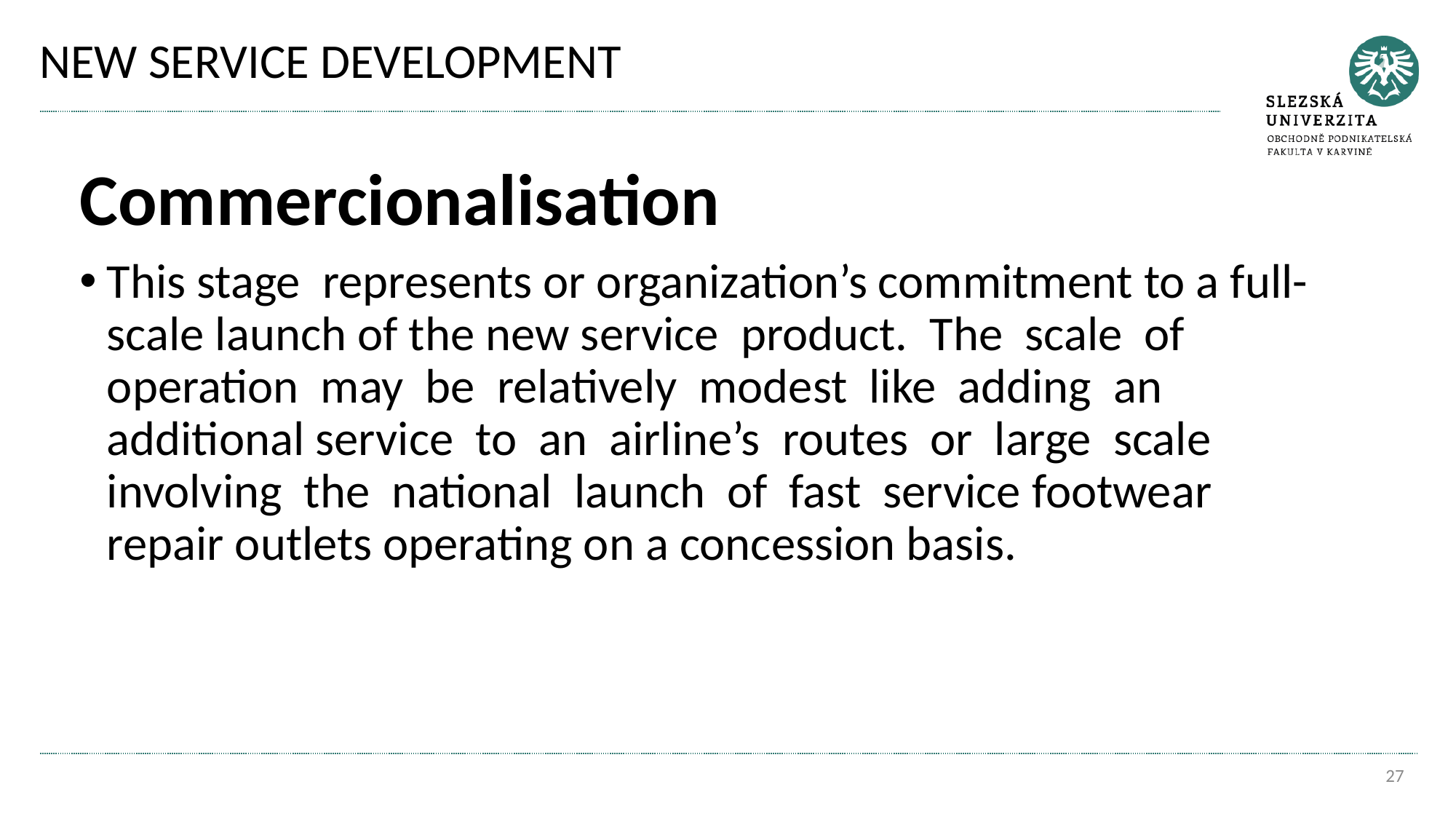

# NEW SERVICE DEVELOPMENT
Commercionalisation
This stage  represents or organization’s commitment to a full-scale launch of the new service  product.  The  scale  of  operation  may  be  relatively  modest  like  adding  an  additional service  to  an  airline’s  routes  or  large  scale  involving  the  national  launch  of  fast  service footwear repair outlets operating on a concession basis.
27